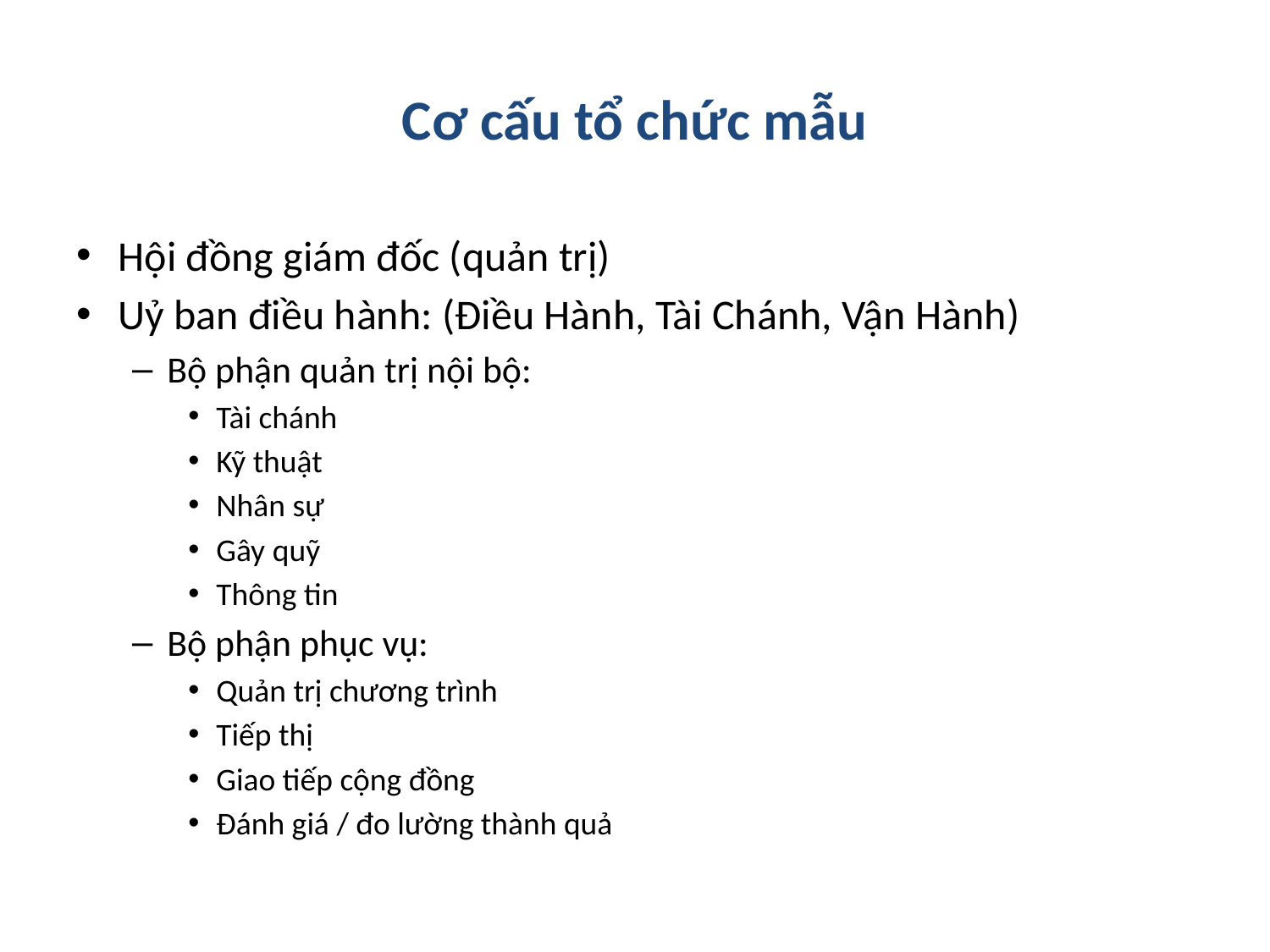

# Cơ cấu tổ chức mẫu
Hội đồng giám đốc (quản trị)
Uỷ ban điều hành: (Điều Hành, Tài Chánh, Vận Hành)
Bộ phận quản trị nội bộ:
Tài chánh
Kỹ thuật
Nhân sự
Gây quỹ
Thông tin
Bộ phận phục vụ:
Quản trị chương trình
Tiếp thị
Giao tiếp cộng đồng
Đánh giá / đo lường thành quả